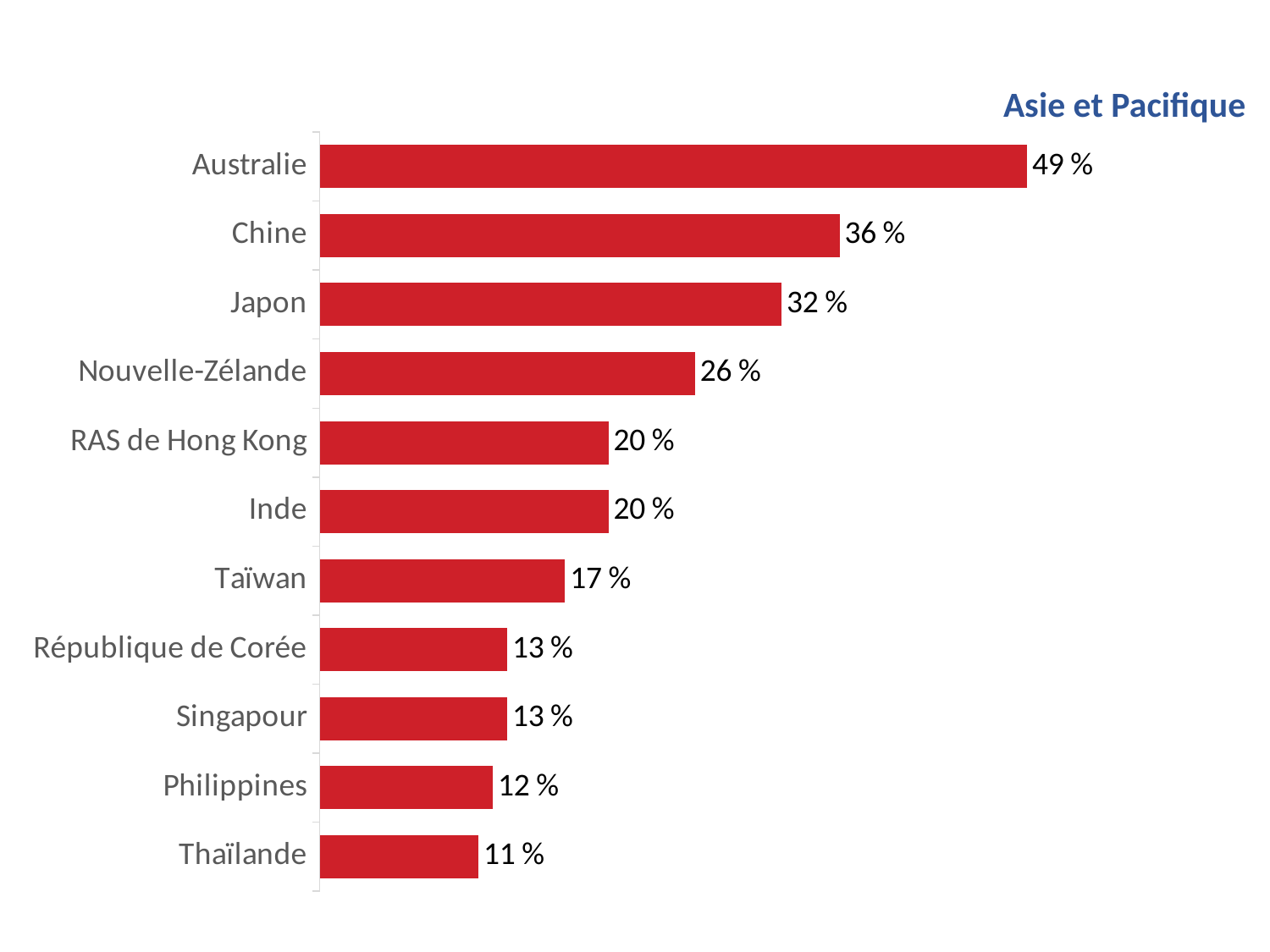

Asie et Pacifique

### Chart

| Category | Column1 |
|---|---|
| Australie | 0.49 |
| Chine | 0.36 |
| Japon | 0.32 |
| Nouvelle-Zélande | 0.26 |
| RAS de Hong Kong | 0.2 |
| Inde | 0.2 |
| Taïwan | 0.17 |
| République de Corée | 0.13 |
| Singapour | 0.13 |
| Philippines | 0.12 |
| Thaïlande | 0.11 |